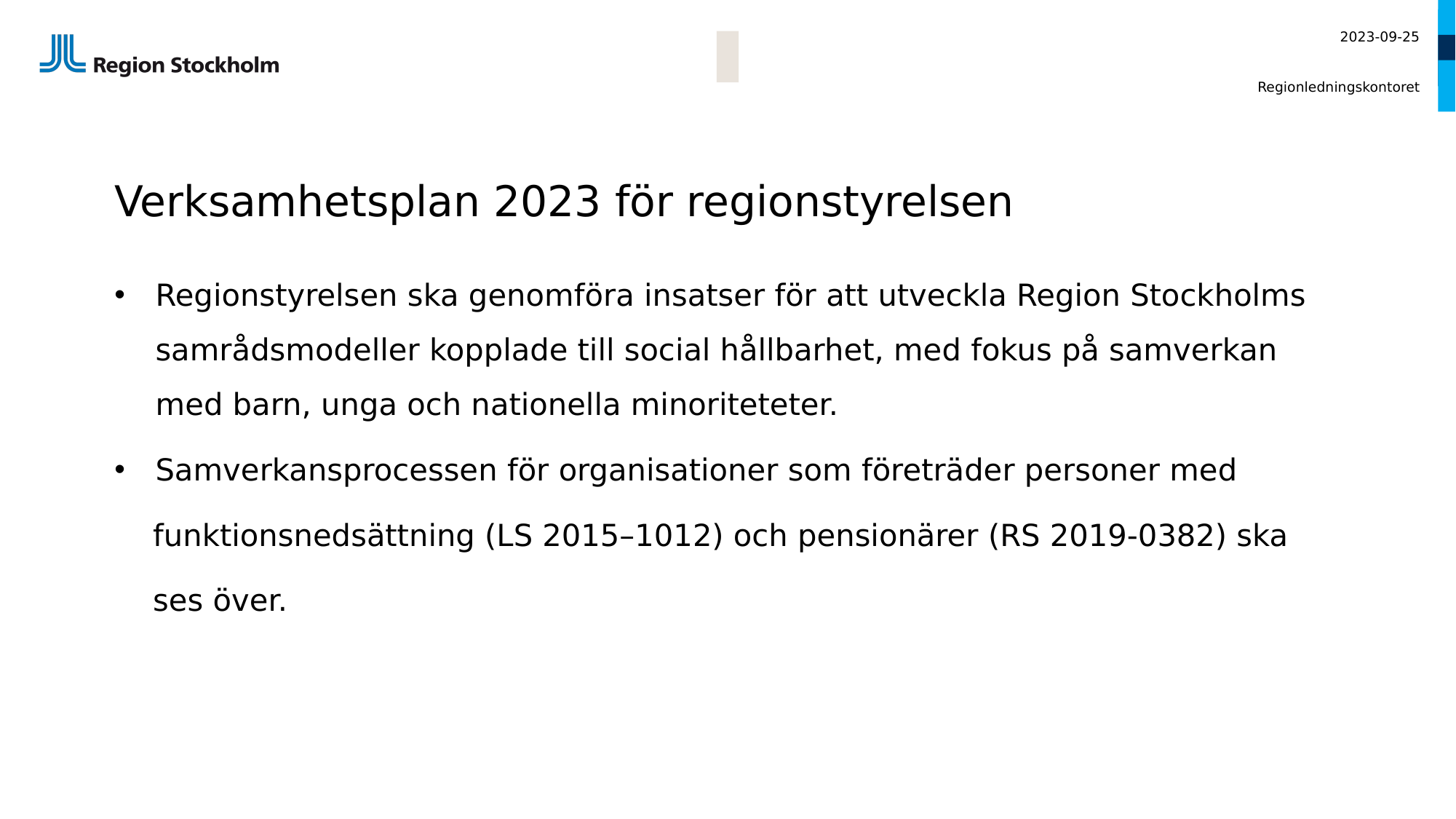

2023-09-25
Regionledningskontoret
# Verksamhetsplan 2023 för regionstyrelsen
Regionstyrelsen ska genomföra insatser för att utveckla Region Stockholms samrådsmodeller kopplade till social hållbarhet, med fokus på samverkan med barn, unga och nationella minoriteteter.
Samverkansprocessen för organisationer som företräder personer med
    funktionsnedsättning (LS 2015–1012) och pensionärer (RS 2019-0382) ska
    ses över.